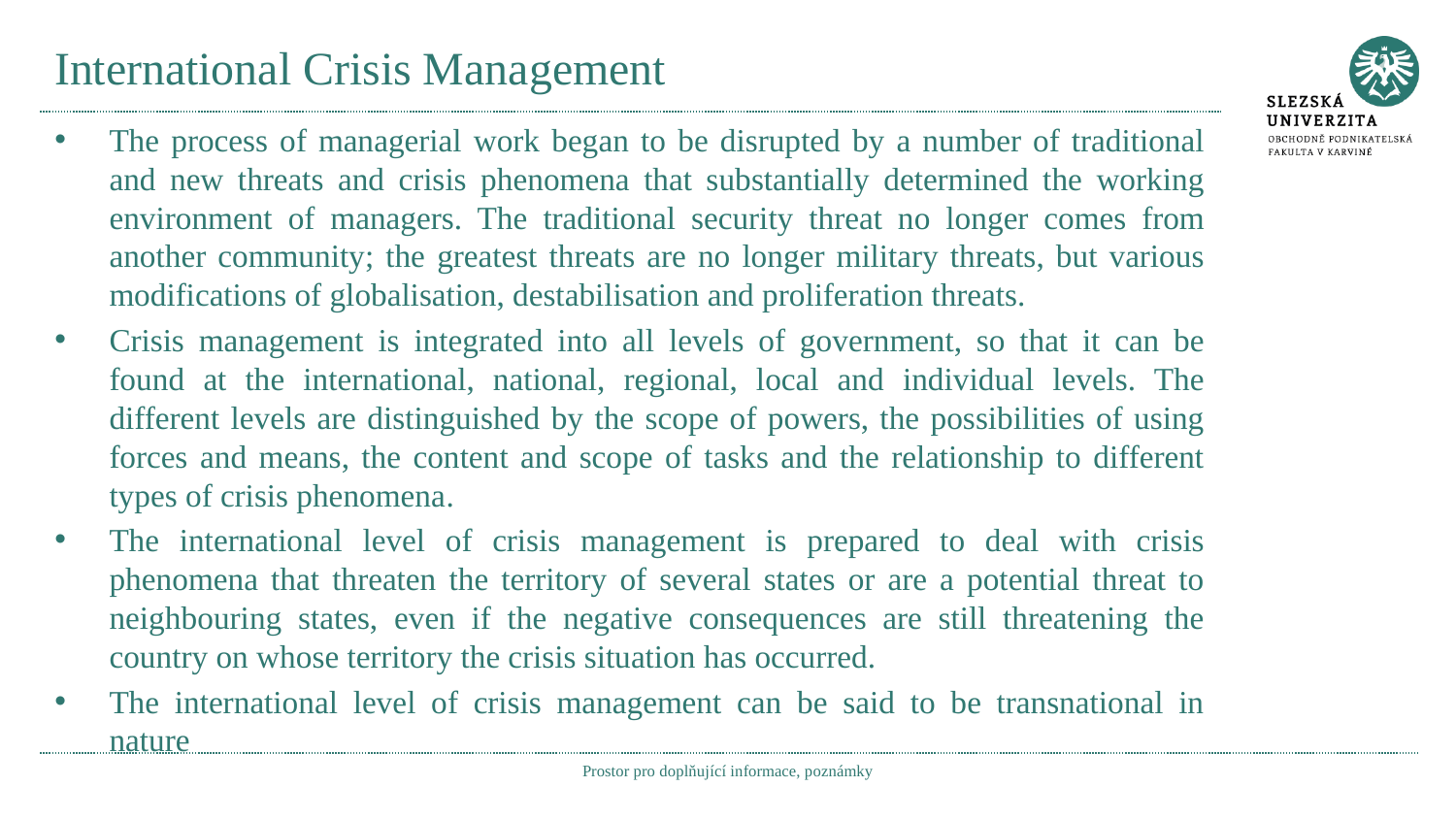

# International Crisis Management
The process of managerial work began to be disrupted by a number of traditional and new threats and crisis phenomena that substantially determined the working environment of managers. The traditional security threat no longer comes from another community; the greatest threats are no longer military threats, but various modifications of globalisation, destabilisation and proliferation threats.
Crisis management is integrated into all levels of government, so that it can be found at the international, national, regional, local and individual levels. The different levels are distinguished by the scope of powers, the possibilities of using forces and means, the content and scope of tasks and the relationship to different types of crisis phenomena.
The international level of crisis management is prepared to deal with crisis phenomena that threaten the territory of several states or are a potential threat to neighbouring states, even if the negative consequences are still threatening the country on whose territory the crisis situation has occurred.
The international level of crisis management can be said to be transnational in nature
Prostor pro doplňující informace, poznámky